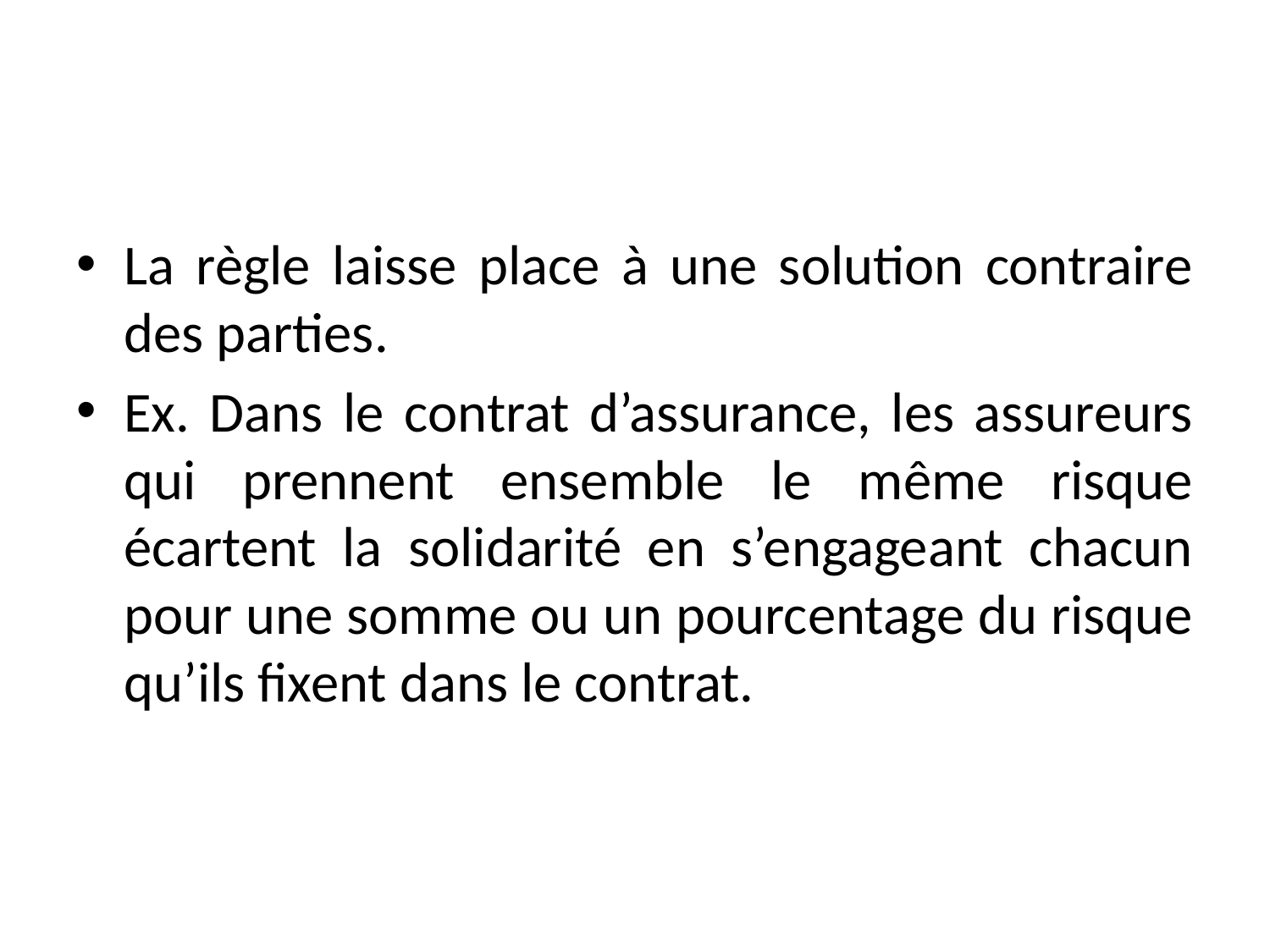

#
La règle laisse place à une solution contraire des parties.
Ex. Dans le contrat d’assurance, les assureurs qui prennent ensemble le même risque écartent la solidarité en s’engageant chacun pour une somme ou un pourcentage du risque qu’ils fixent dans le contrat.